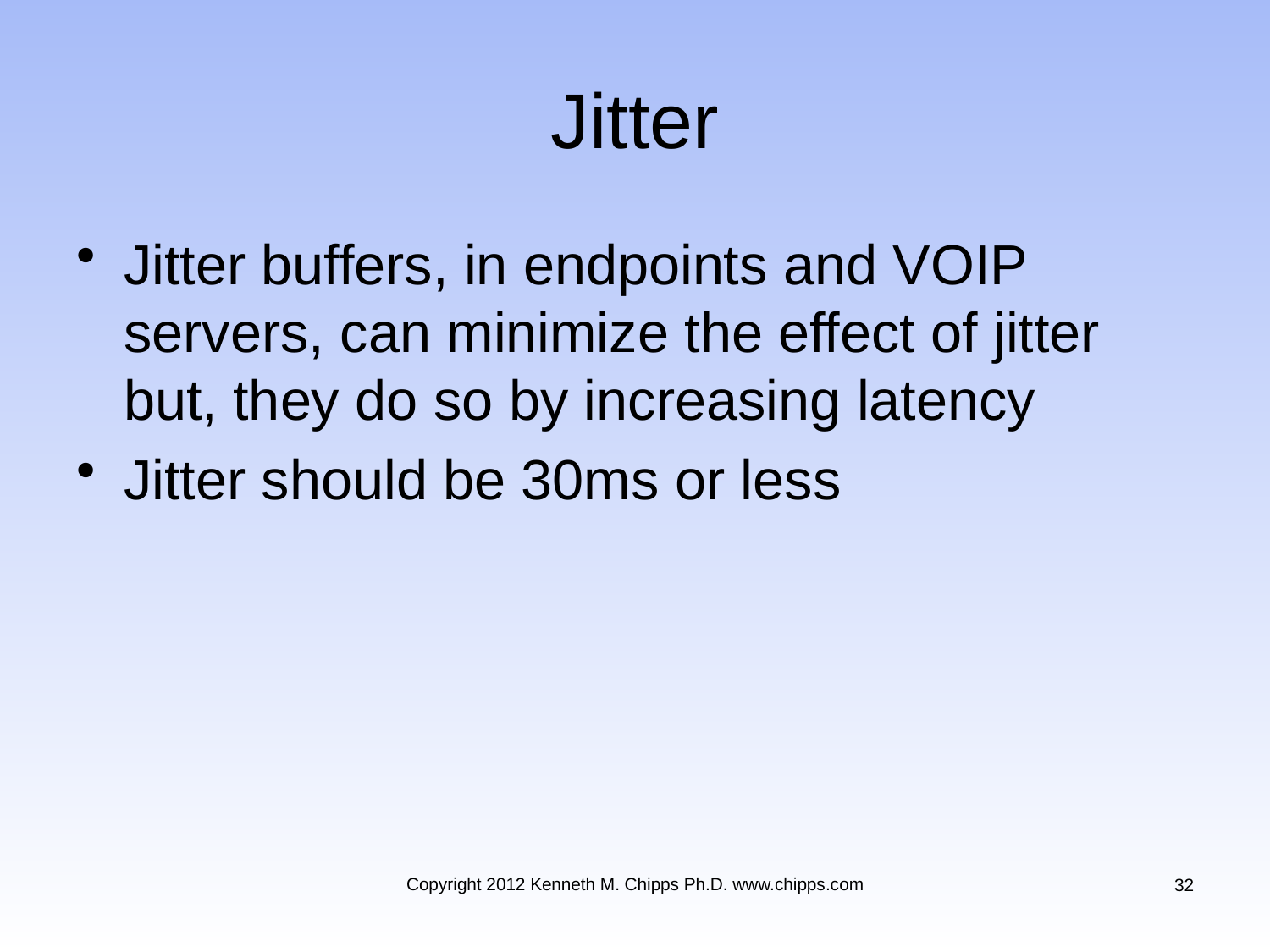

# Jitter
Jitter buffers, in endpoints and VOIP servers, can minimize the effect of jitter but, they do so by increasing latency
Jitter should be 30ms or less
Copyright 2012 Kenneth M. Chipps Ph.D. www.chipps.com
32